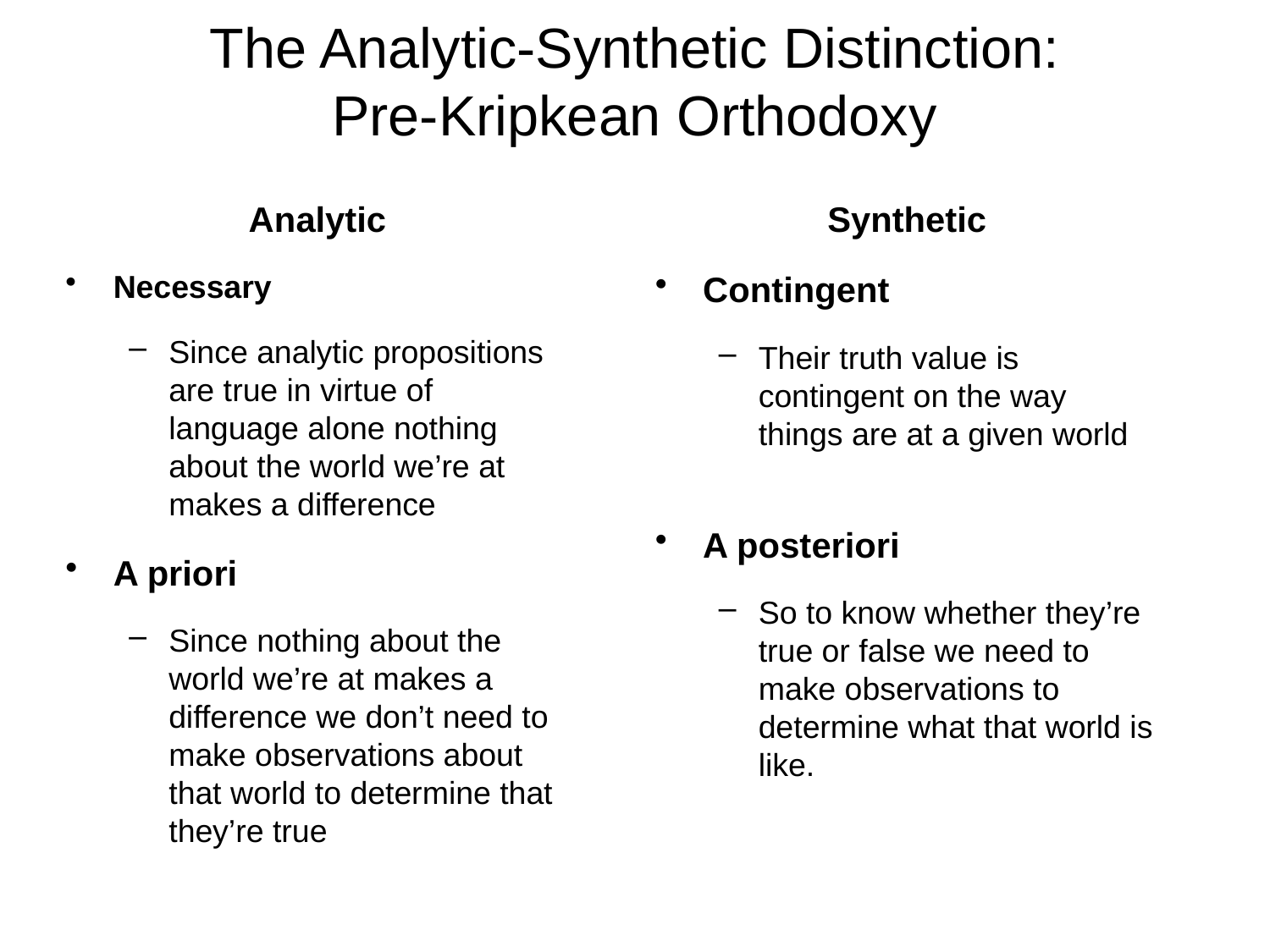

# The Analytic-Synthetic Distinction: Pre-Kripkean Orthodoxy
Analytic
Necessary
Since analytic propositions are true in virtue of language alone nothing about the world we’re at makes a difference
A priori
Since nothing about the world we’re at makes a difference we don’t need to make observations about that world to determine that they’re true
Synthetic
Contingent
Their truth value is contingent on the way things are at a given world
A posteriori
So to know whether they’re true or false we need to make observations to determine what that world is like.